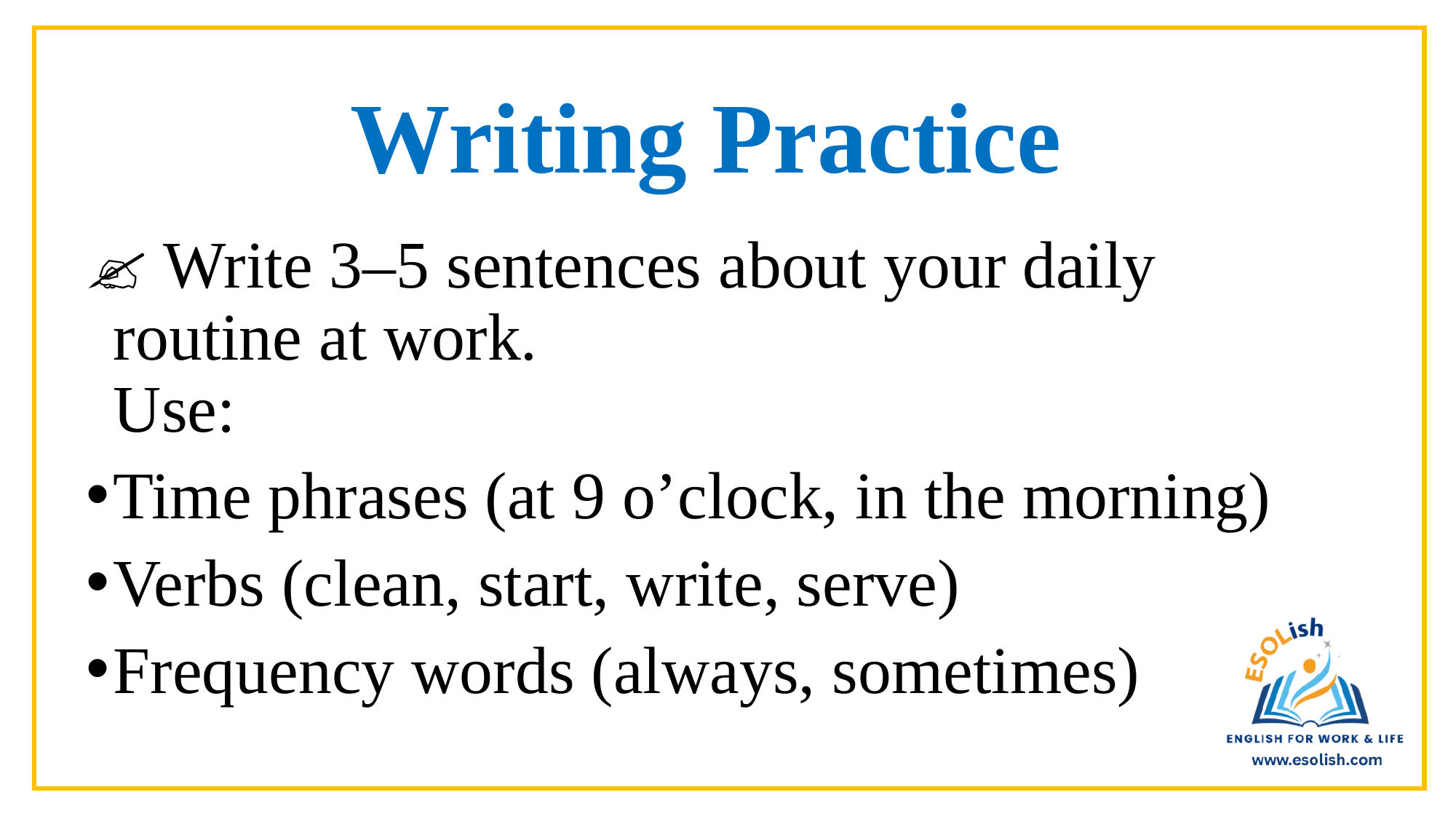

# Writing Practice
✍️ Write 3–5 sentences about your daily routine at work.
Use:
Time phrases (at 9 o’clock, in the morning)
Verbs (clean, start, write, serve)
Frequency words (always, sometimes)